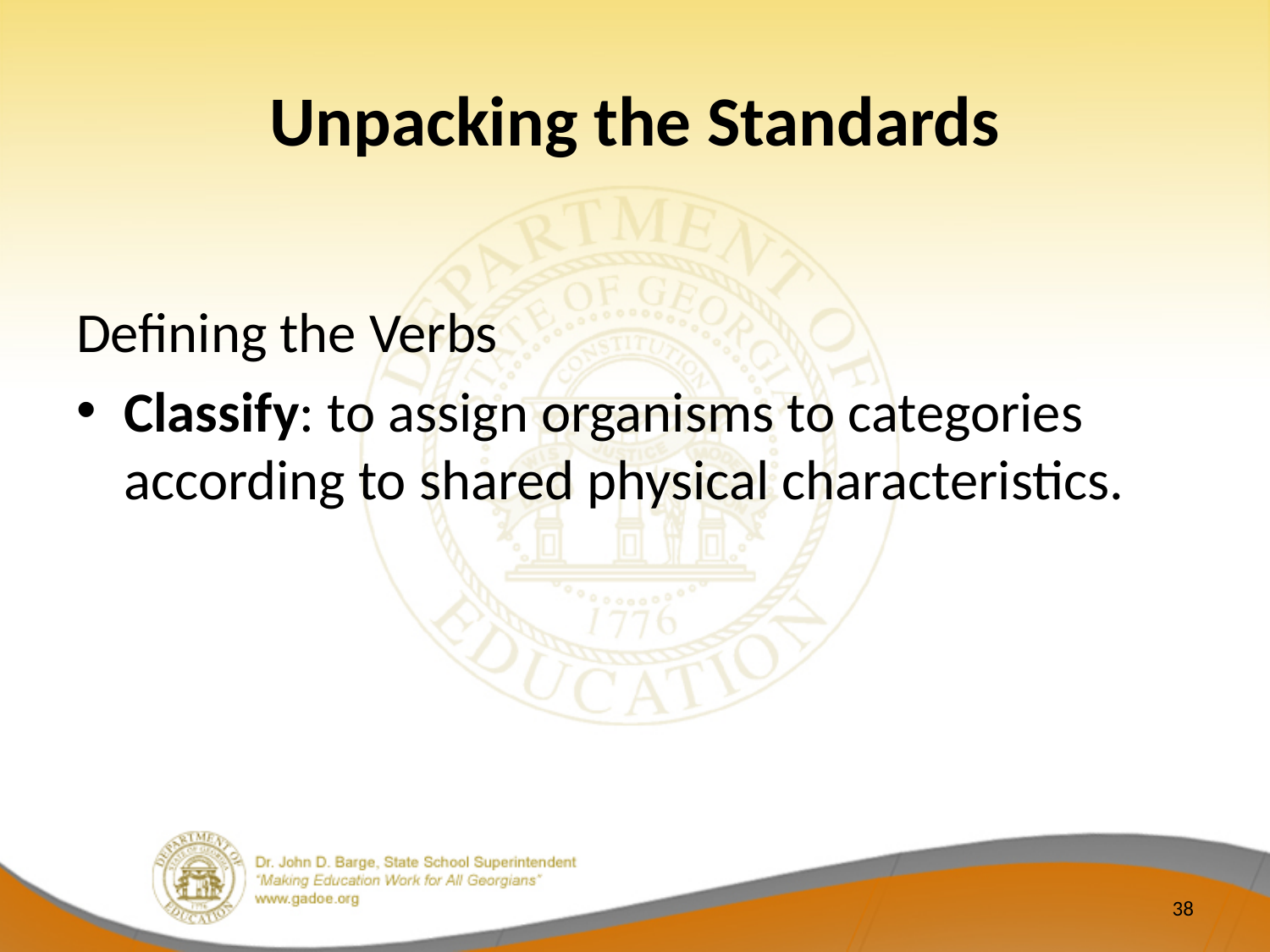

# Unpacking the Standards
Defining the Verbs
Classify: to assign organisms to categories according to shared physical characteristics.
38